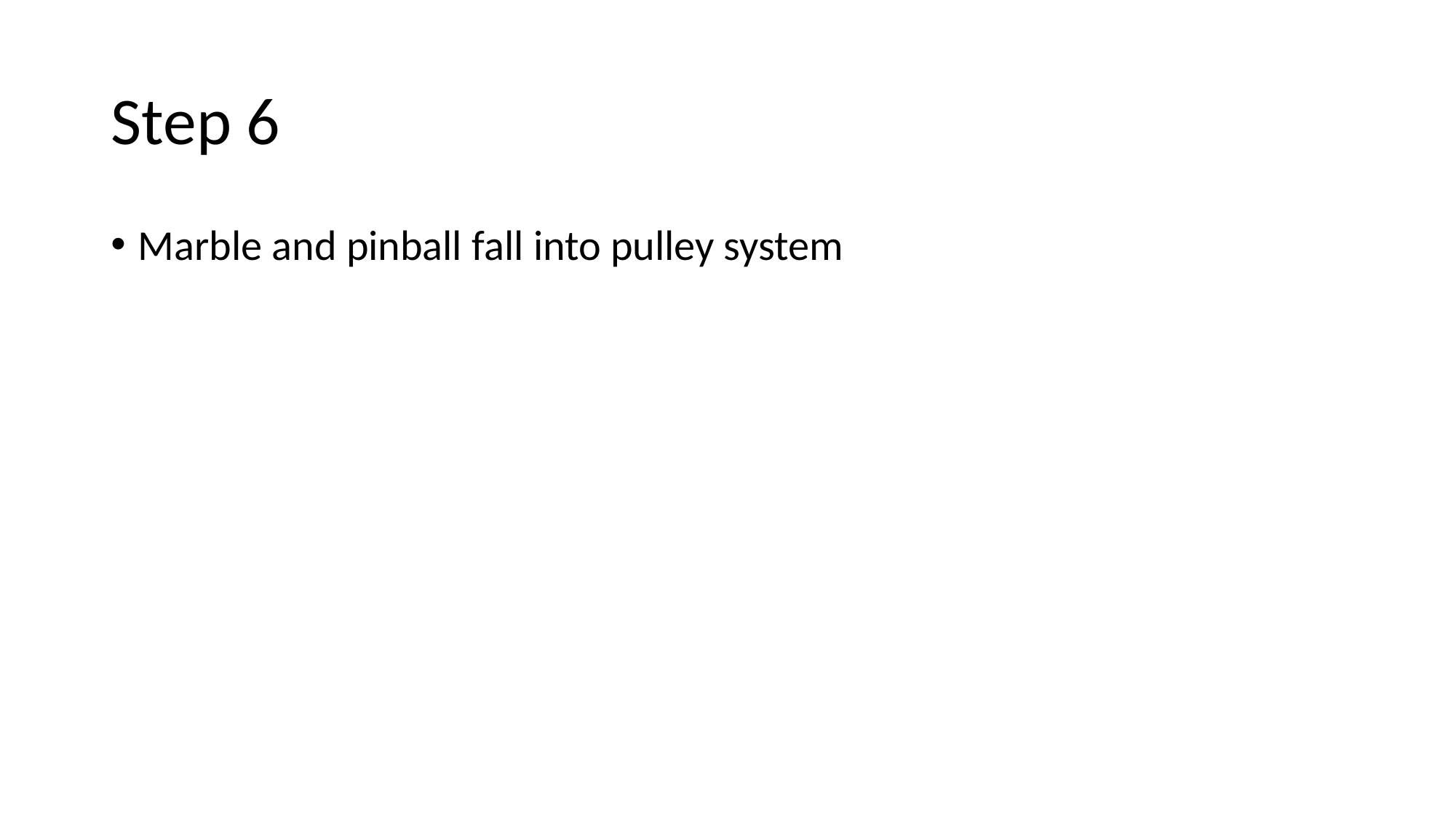

# Step 6
Marble and pinball fall into pulley system